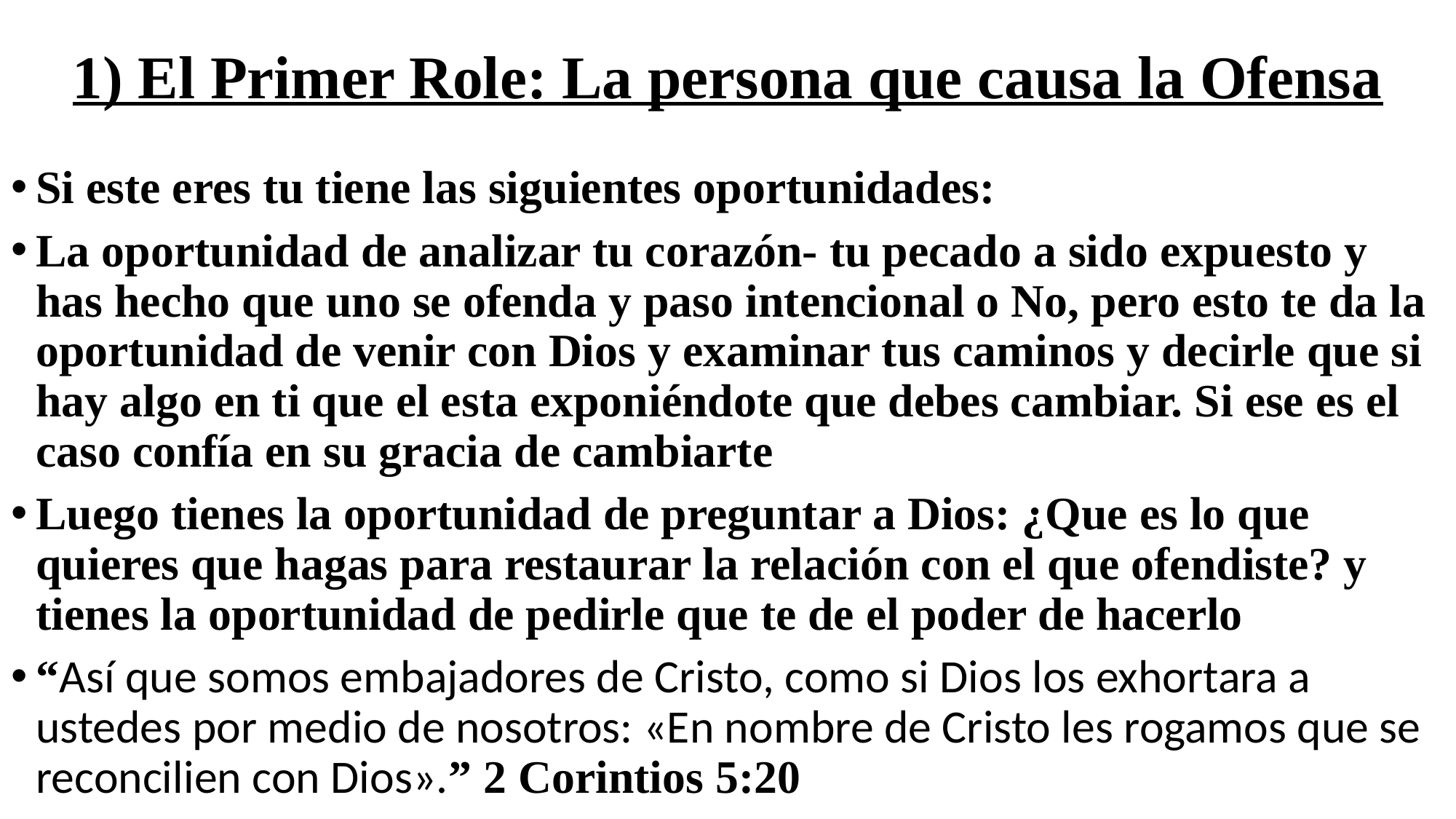

# 1) El Primer Role: La persona que causa la Ofensa
Si este eres tu tiene las siguientes oportunidades:
La oportunidad de analizar tu corazón- tu pecado a sido expuesto y has hecho que uno se ofenda y paso intencional o No, pero esto te da la oportunidad de venir con Dios y examinar tus caminos y decirle que si hay algo en ti que el esta exponiéndote que debes cambiar. Si ese es el caso confía en su gracia de cambiarte
Luego tienes la oportunidad de preguntar a Dios: ¿Que es lo que quieres que hagas para restaurar la relación con el que ofendiste? y tienes la oportunidad de pedirle que te de el poder de hacerlo
“Así que somos embajadores de Cristo, como si Dios los exhortara a ustedes por medio de nosotros: «En nombre de Cristo les rogamos que se reconcilien con Dios».” 2 Corintios 5:20